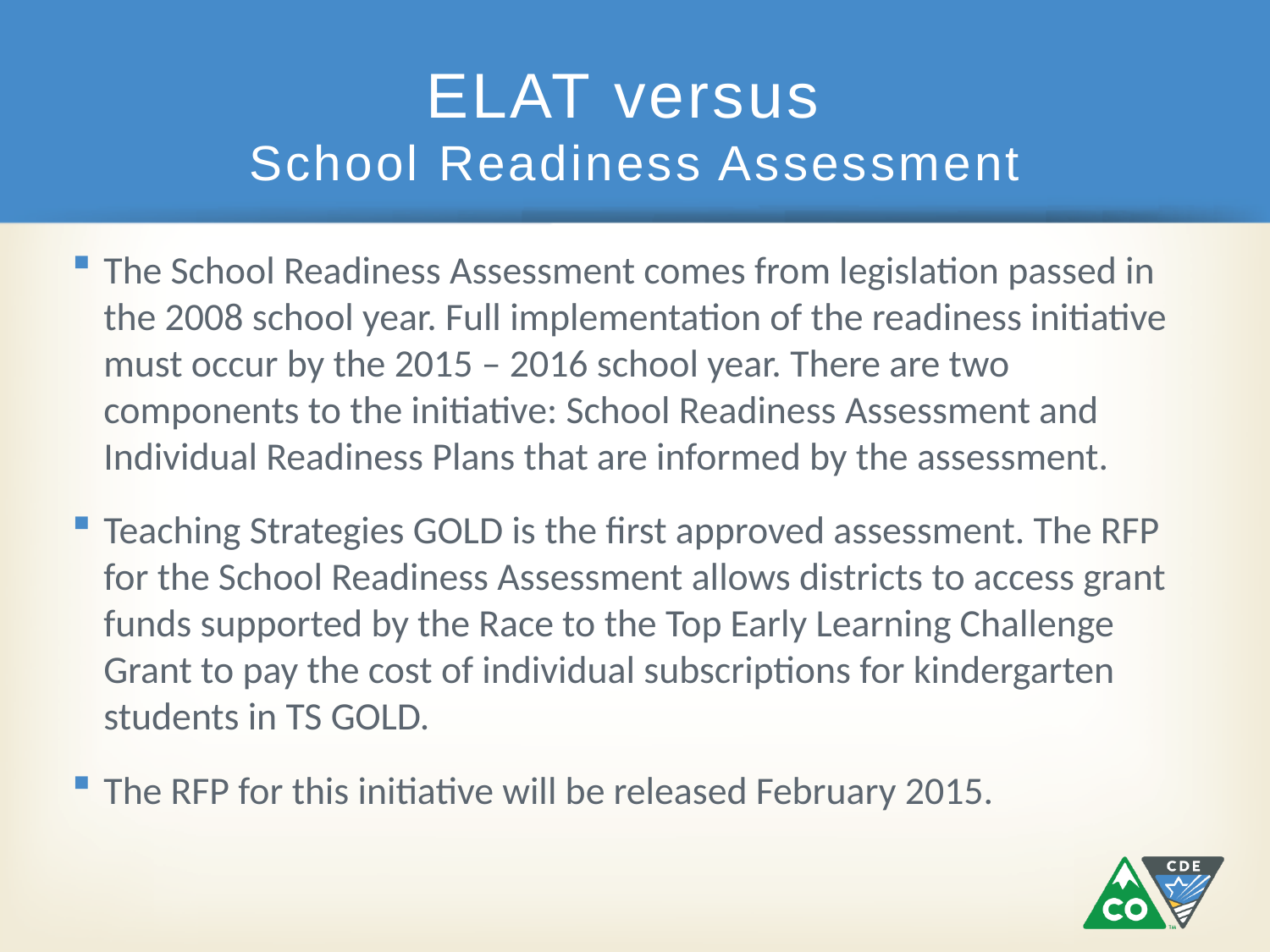

# ELAT versus School Readiness Assessment
The School Readiness Assessment comes from legislation passed in the 2008 school year. Full implementation of the readiness initiative must occur by the 2015 – 2016 school year. There are two components to the initiative: School Readiness Assessment and Individual Readiness Plans that are informed by the assessment.

Teaching Strategies GOLD is the first approved assessment. The RFP for the School Readiness Assessment allows districts to access grant funds supported by the Race to the Top Early Learning Challenge Grant to pay the cost of individual subscriptions for kindergarten students in TS GOLD.

The RFP for this initiative will be released February 2015.